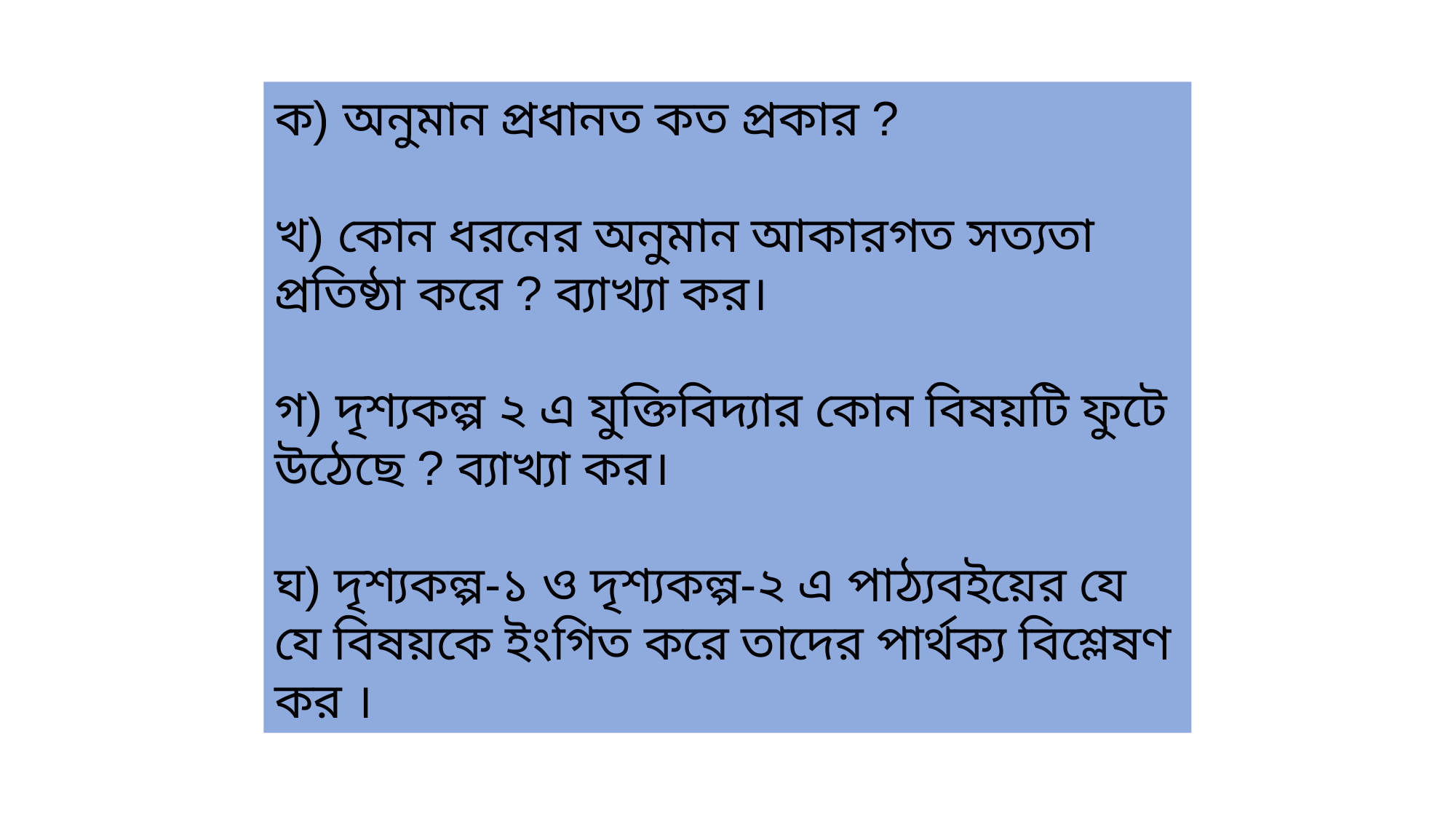

ক) অনুমান প্রধানত কত প্রকার ?

খ) কোন ধরনের অনুমান আকারগত সত্যতা প্রতিষ্ঠা করে ? ব্যাখ্যা কর।

গ) দৃশ্যকল্প ২ এ যুক্তিবিদ্যার কোন বিষয়টি ফুটে উঠেছে ? ব্যাখ্যা কর।

ঘ) দৃশ্যকল্প-১ ও দৃশ্যকল্প-২ এ পাঠ্যবইয়ের যে যে বিষয়কে ইংগিত করে তাদের পার্থক্য বিশ্লেষণ কর ।